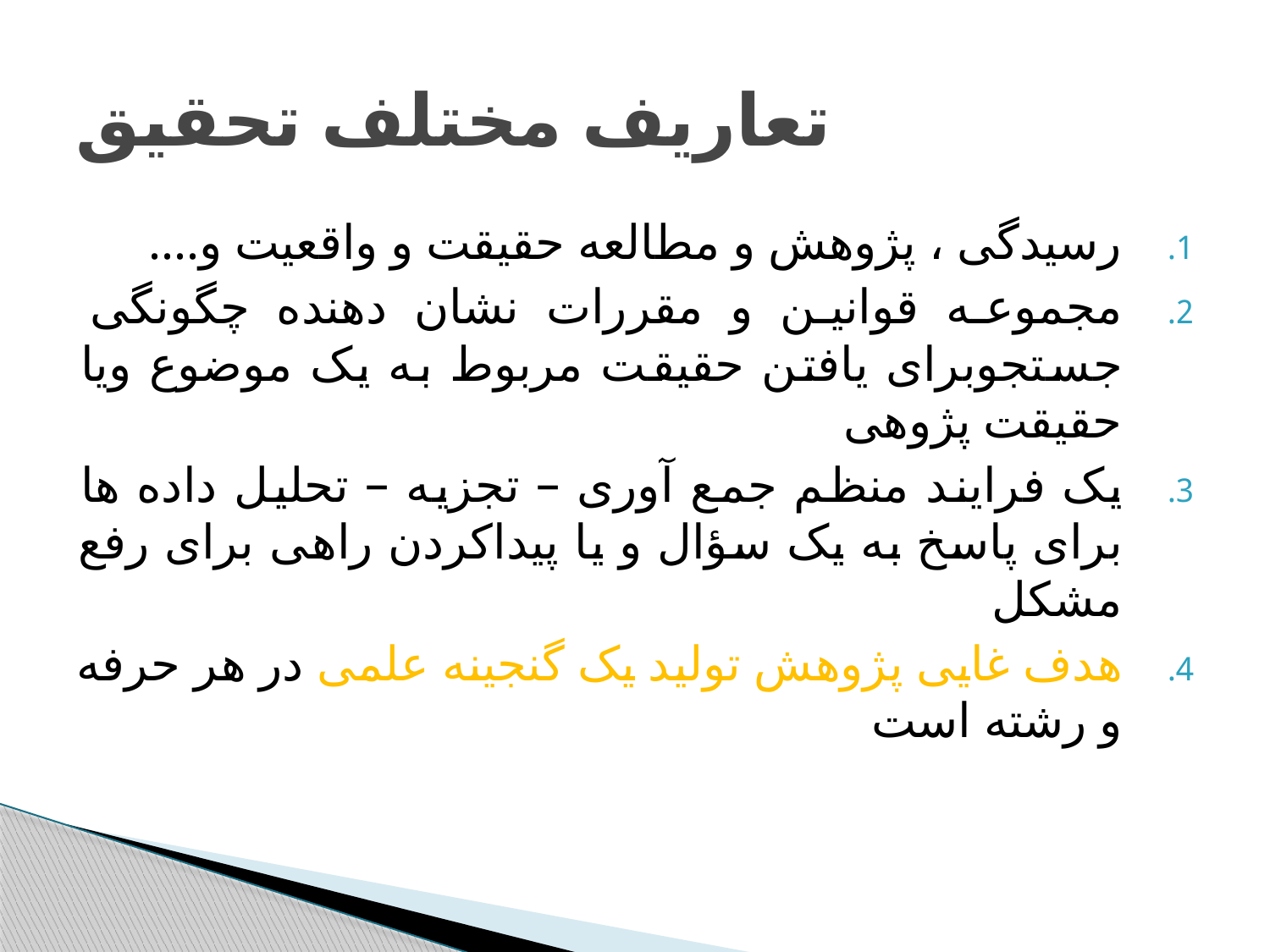

# تعاریف مختلف تحقیق
رسیدگی ، پژوهش و مطالعه حقیقت و واقعیت و....
مجموعه قوانین و مقررات نشان دهنده چگونگی جستجوبرای یافتن حقیقت مربوط به یک موضوع ویا حقیقت پژوهی
یک فرایند منظم جمع آوری – تجزیه – تحلیل داده ها برای پاسخ به یک سؤال و یا پیداکردن راهی برای رفع مشکل
هدف غایی پژوهش تولید یک گنجینه علمی در هر حرفه و رشته است